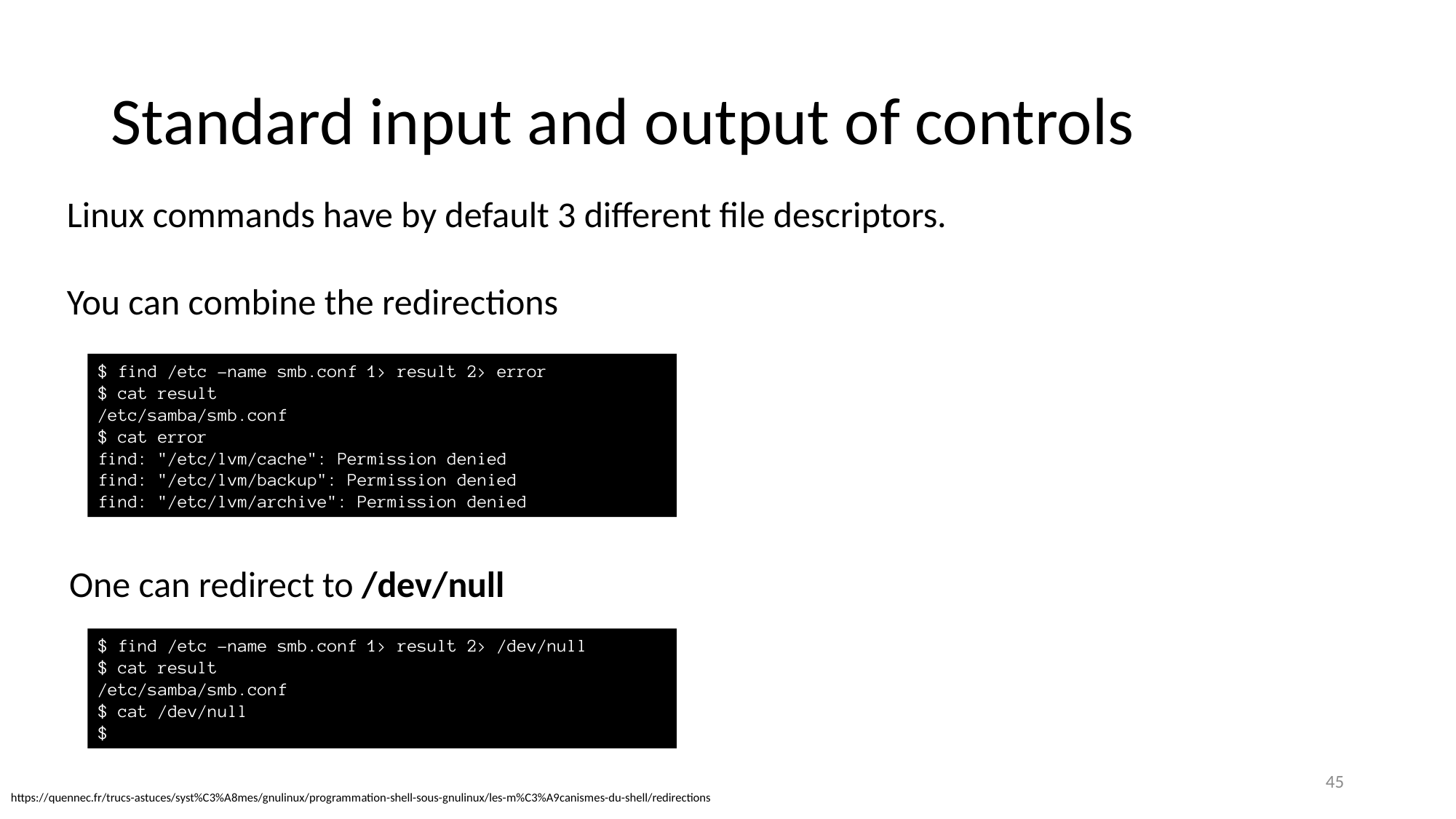

# Standard input and output of controls
Linux commands have by default 3 different file descriptors.

You can combine the redirections
$ find /etc -name smb.conf 1> result 2> error
$ cat result
/etc/samba/smb.conf
$ cat error
find: "/etc/lvm/cache": Permission denied
find: "/etc/lvm/backup": Permission denied
find: "/etc/lvm/archive": Permission denied
One can redirect to /dev/null
$ find /etc -name smb.conf 1> result 2> /dev/null
$ cat result
/etc/samba/smb.conf
$ cat /dev/null
$
45
https://quennec.fr/trucs-astuces/syst%C3%A8mes/gnulinux/programmation-shell-sous-gnulinux/les-m%C3%A9canismes-du-shell/redirections